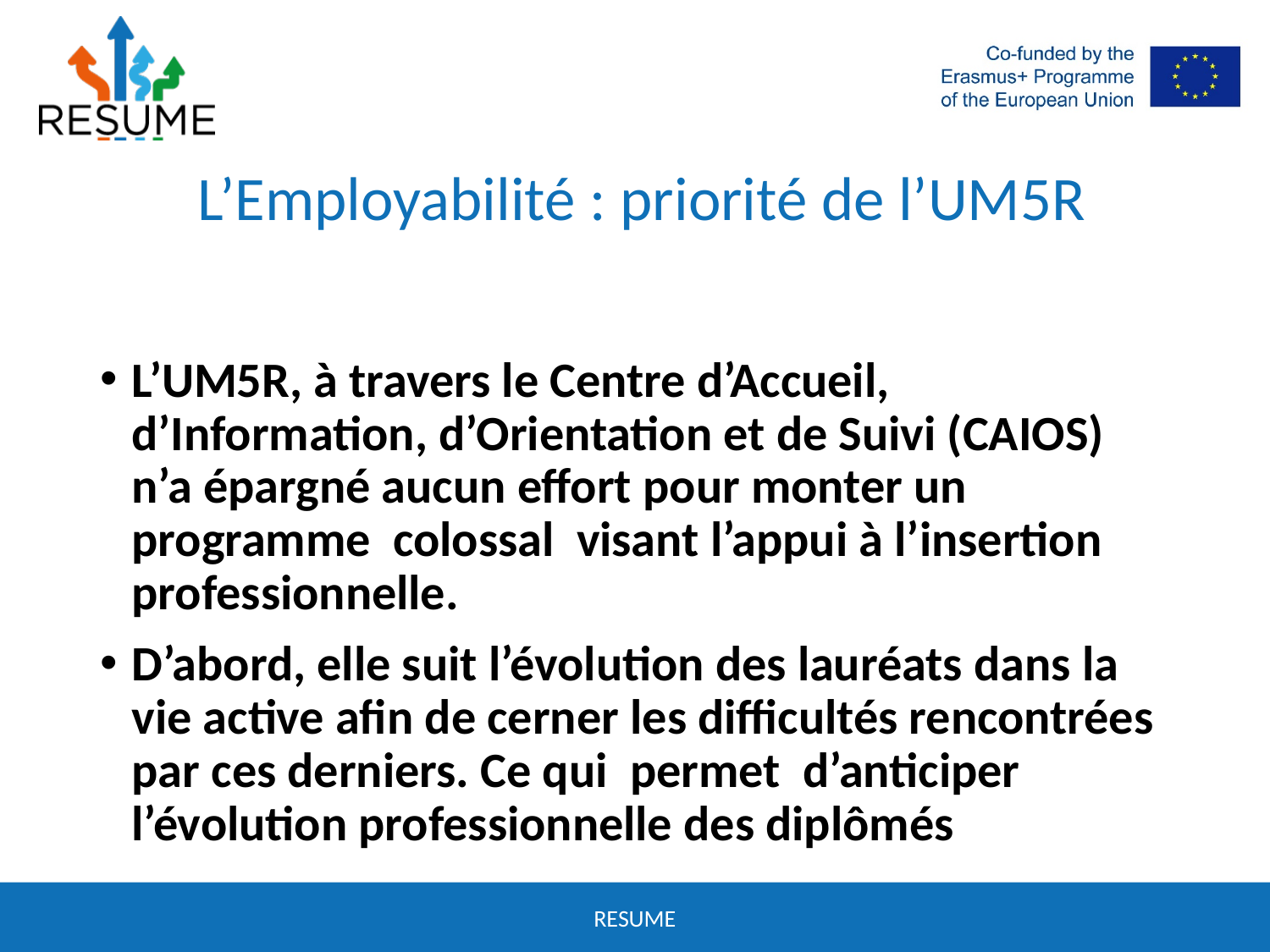

# L’Employabilité : priorité de l’UM5R

L’UM5R, à travers le Centre d’Accueil, d’Information, d’Orientation et de Suivi (CAIOS) n’a épargné aucun effort pour monter un programme  colossal  visant l’appui à l’insertion professionnelle.
D’abord, elle suit l’évolution des lauréats dans la vie active afin de cerner les difficultés rencontrées par ces derniers. Ce qui  permet  d’anticiper l’évolution professionnelle des diplômés